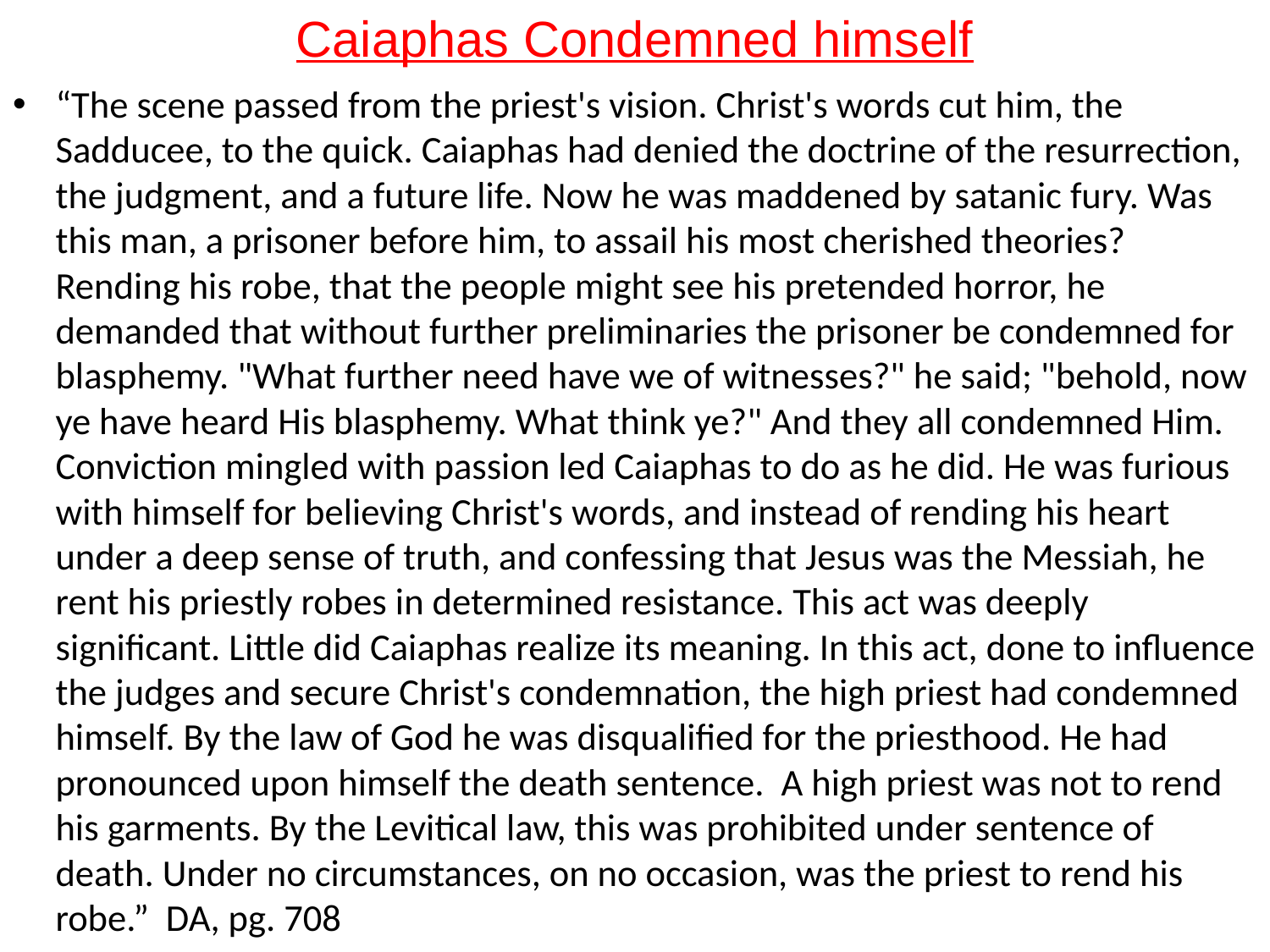

# Caiaphas Condemned himself
“The scene passed from the priest's vision. Christ's words cut him, the Sadducee, to the quick. Caiaphas had denied the doctrine of the resurrection, the judgment, and a future life. Now he was maddened by satanic fury. Was this man, a prisoner before him, to assail his most cherished theories? Rending his robe, that the people might see his pretended horror, he demanded that without further preliminaries the prisoner be condemned for blasphemy. "What further need have we of witnesses?" he said; "behold, now ye have heard His blasphemy. What think ye?" And they all condemned Him. Conviction mingled with passion led Caiaphas to do as he did. He was furious with himself for believing Christ's words, and instead of rending his heart under a deep sense of truth, and confessing that Jesus was the Messiah, he rent his priestly robes in determined resistance. This act was deeply significant. Little did Caiaphas realize its meaning. In this act, done to influence the judges and secure Christ's condemnation, the high priest had condemned himself. By the law of God he was disqualified for the priesthood. He had pronounced upon himself the death sentence.  A high priest was not to rend his garments. By the Levitical law, this was prohibited under sentence of death. Under no circumstances, on no occasion, was the priest to rend his robe.”  DA, pg. 708